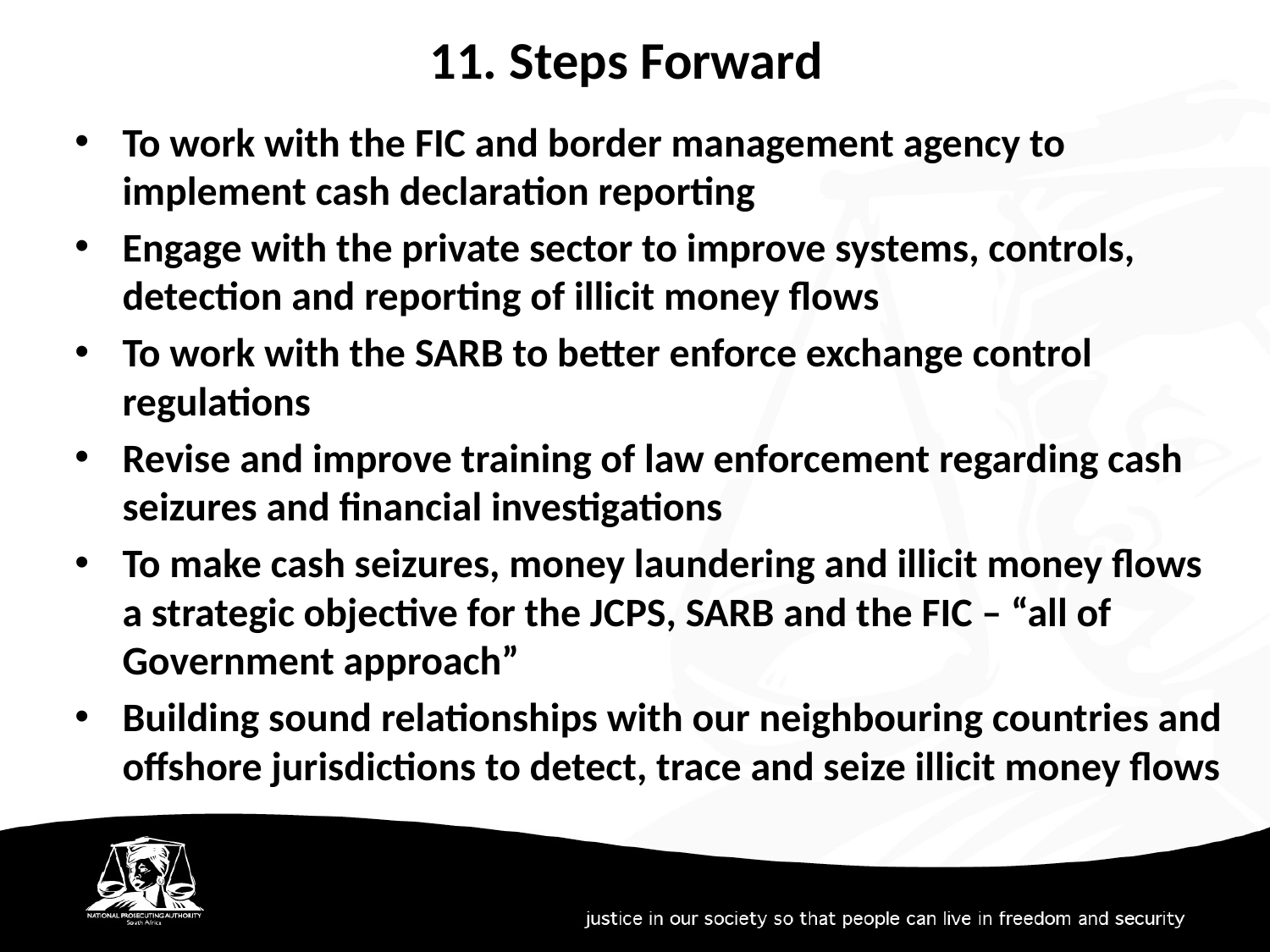

11. Steps Forward
To work with the FIC and border management agency to implement cash declaration reporting
Engage with the private sector to improve systems, controls, detection and reporting of illicit money flows
To work with the SARB to better enforce exchange control regulations
Revise and improve training of law enforcement regarding cash seizures and financial investigations
To make cash seizures, money laundering and illicit money flows a strategic objective for the JCPS, SARB and the FIC – “all of Government approach”
Building sound relationships with our neighbouring countries and offshore jurisdictions to detect, trace and seize illicit money flows

12